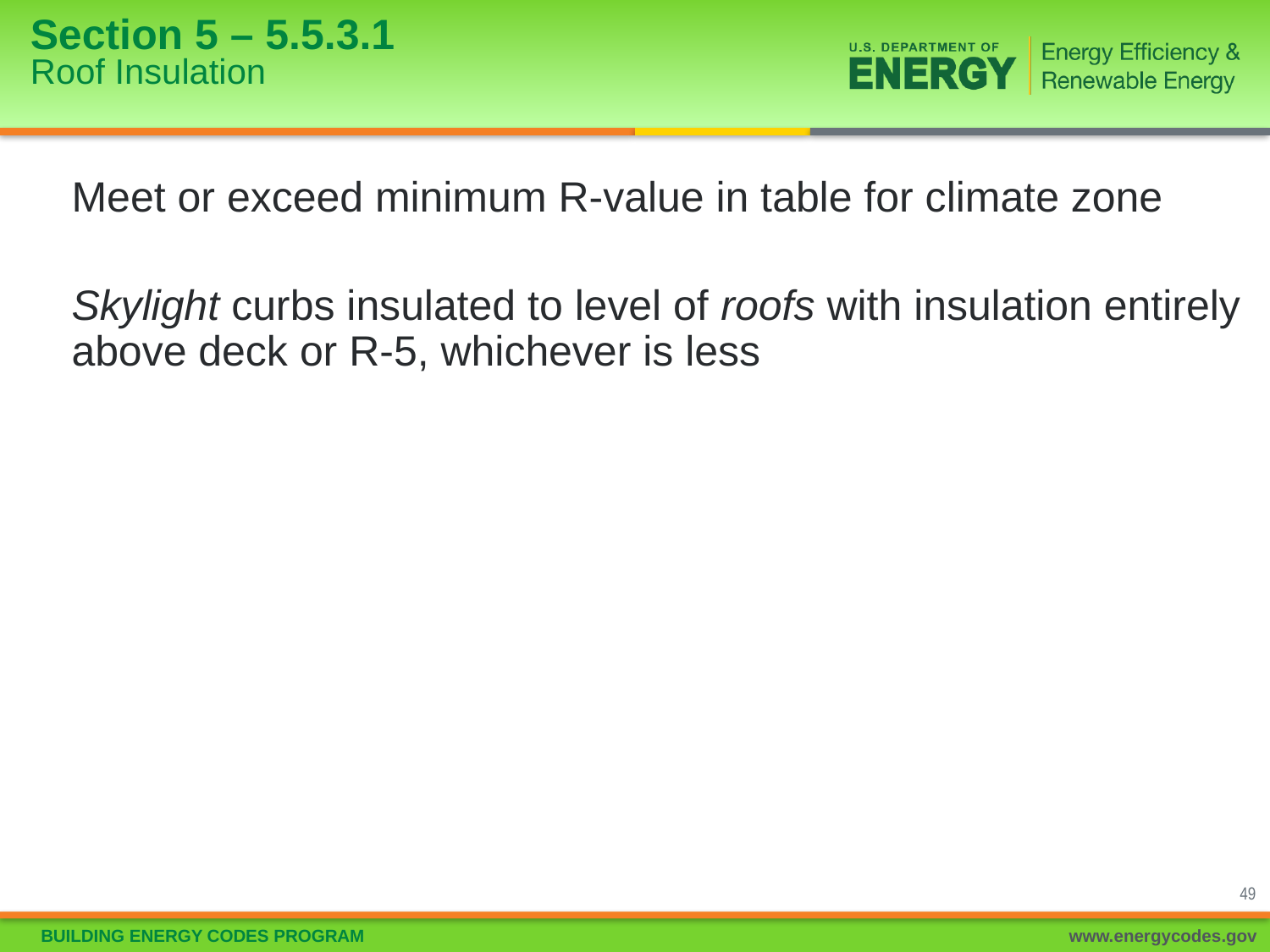

# Section 5 – 5.5.3.1 Roof Insulation
Meet or exceed minimum R-value in table for climate zone

Skylight curbs insulated to level of roofs with insulation entirely above deck or R-5, whichever is less